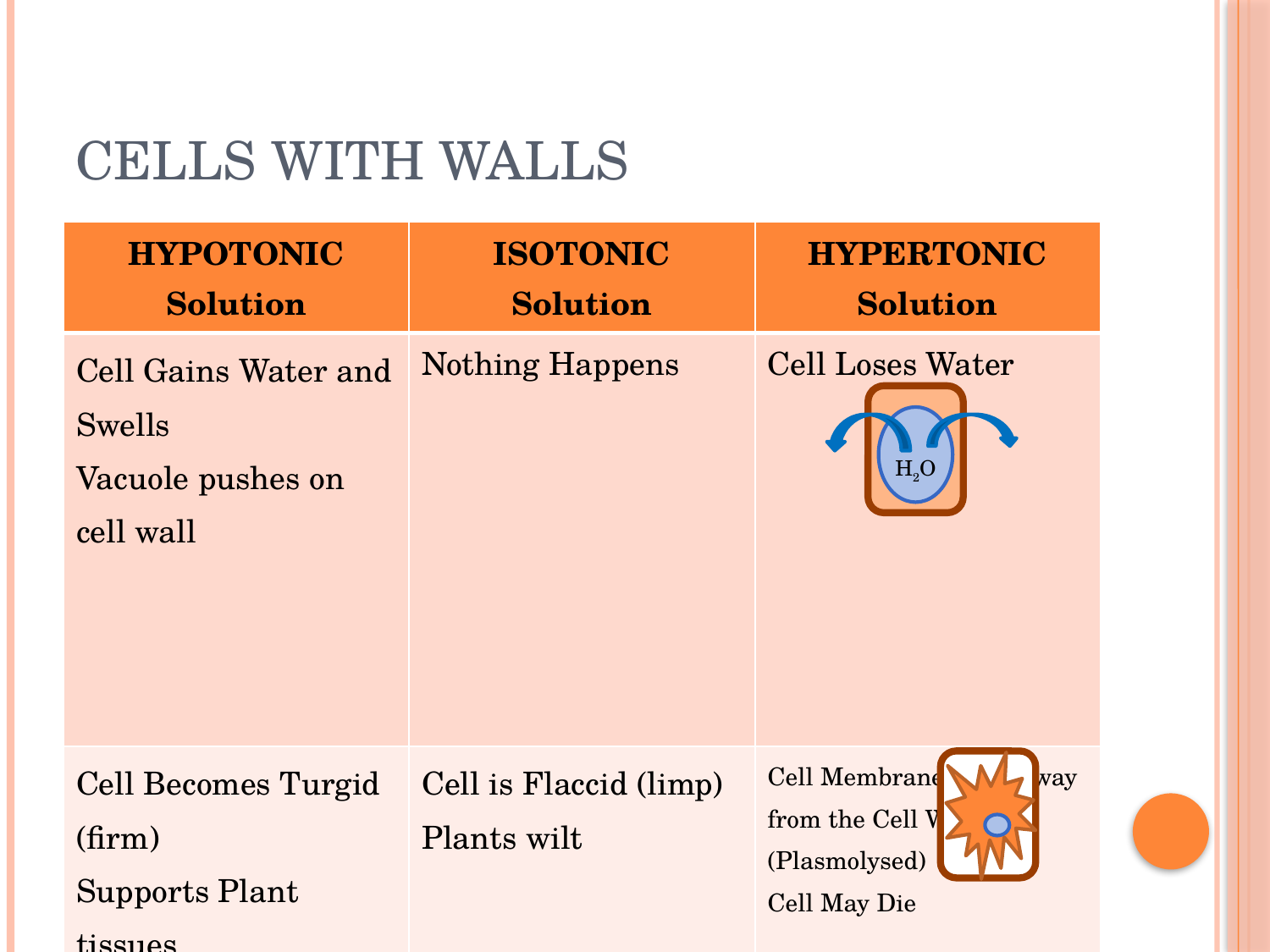

# Cells With Walls
| HYPOTONIC Solution | ISOTONIC Solution | HYPERTONIC Solution |
| --- | --- | --- |
| Cell Gains Water and Swells Vacuole pushes on cell wall | Nothing Happens | Cell Loses Water |
| Cell Becomes Turgid (firm) Supports Plant tissues | Cell is Flaccid (limp) Plants wilt | Cell Membrane Pulls Away from the Cell Wall (Plasmolysed) Cell May Die |

H2O